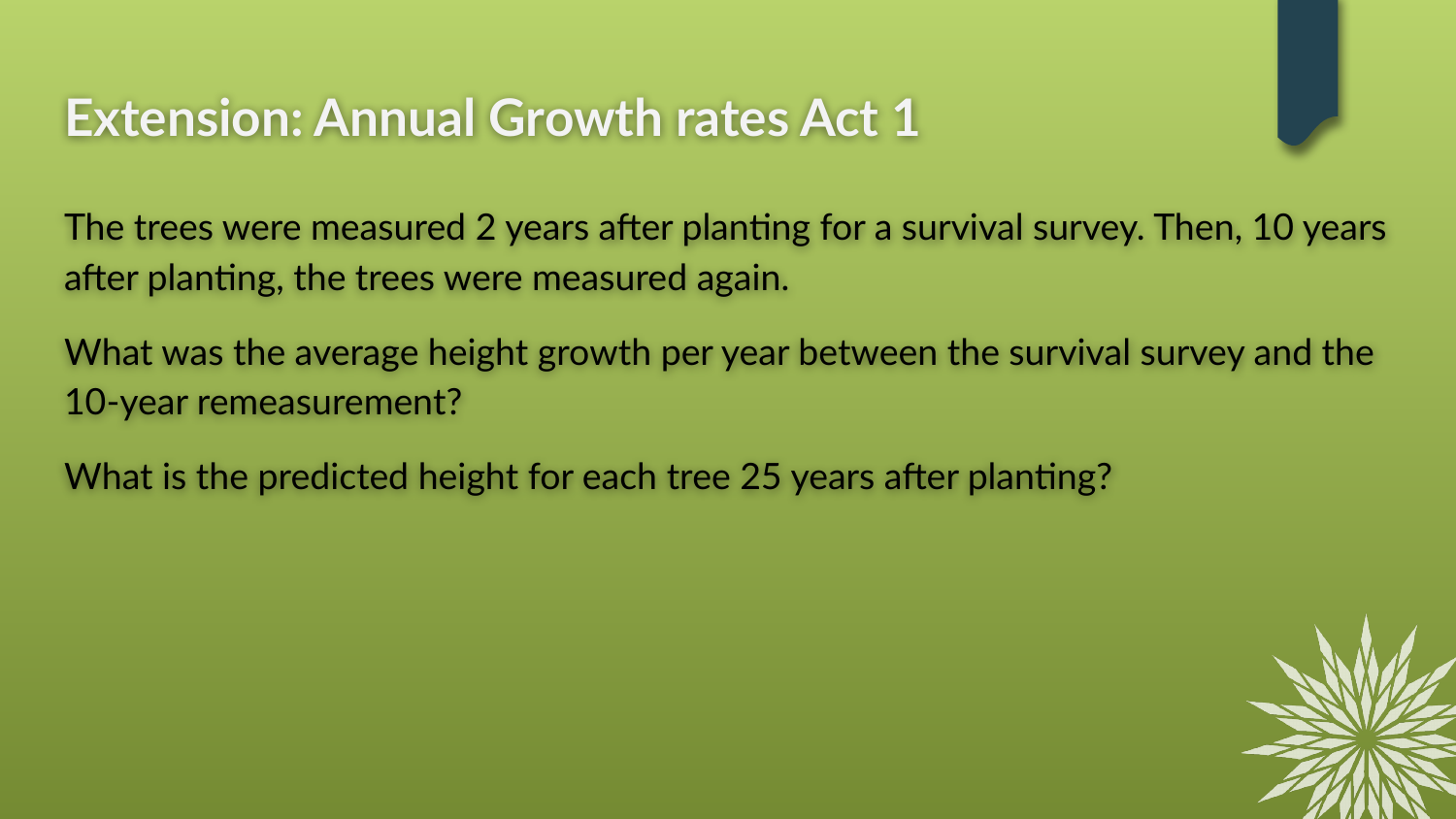

# Extension: Annual Growth rates Act 1
The trees were measured 2 years after planting for a survival survey. Then, 10 years after planting, the trees were measured again.
What was the average height growth per year between the survival survey and the 10-year remeasurement?
What is the predicted height for each tree 25 years after planting?